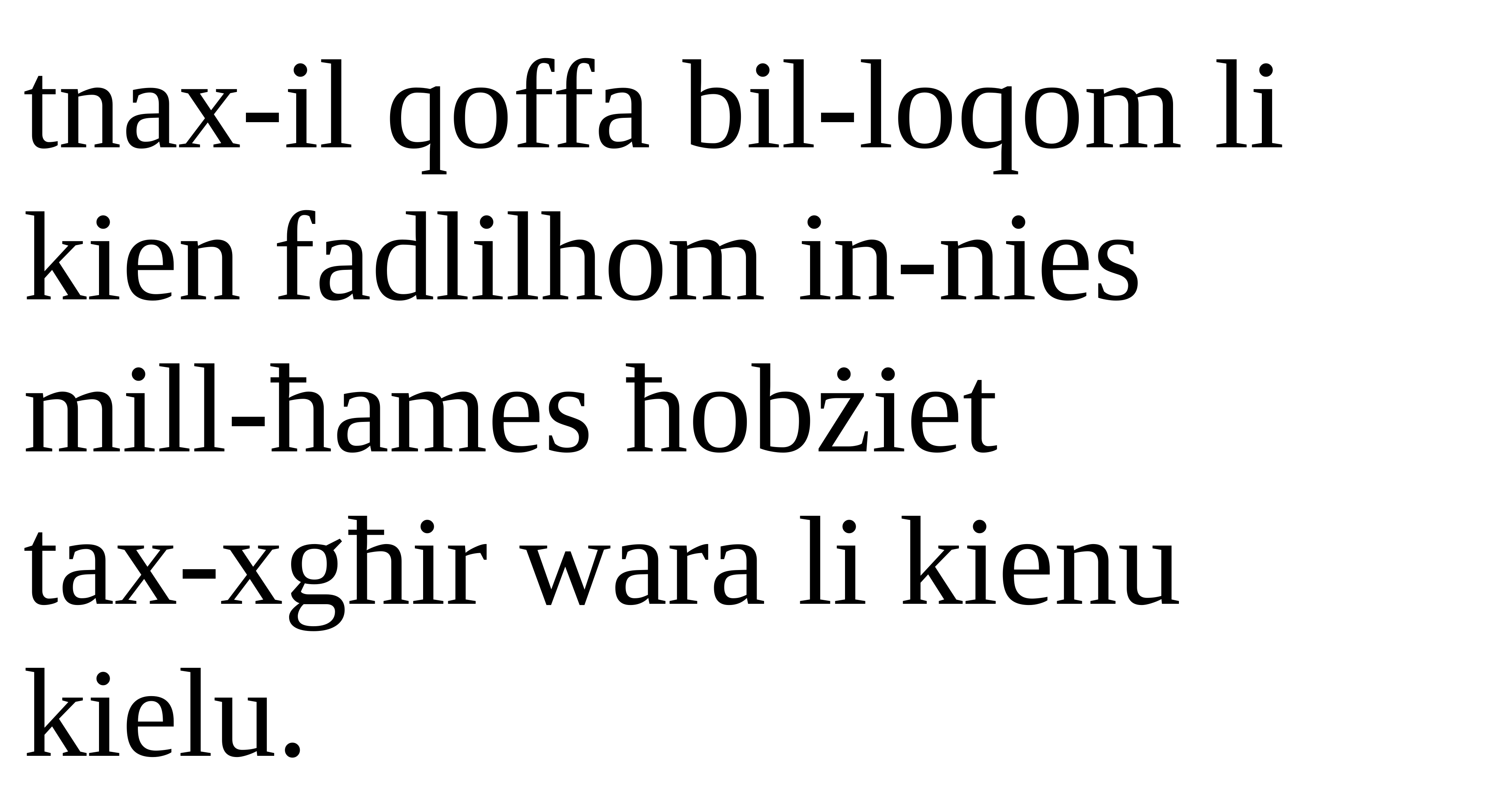

tnax-il qoffa bil-loqom li kien fadlilhom in-nies
mill-ħames ħobżiet
tax-xgħir wara li kienu kielu.